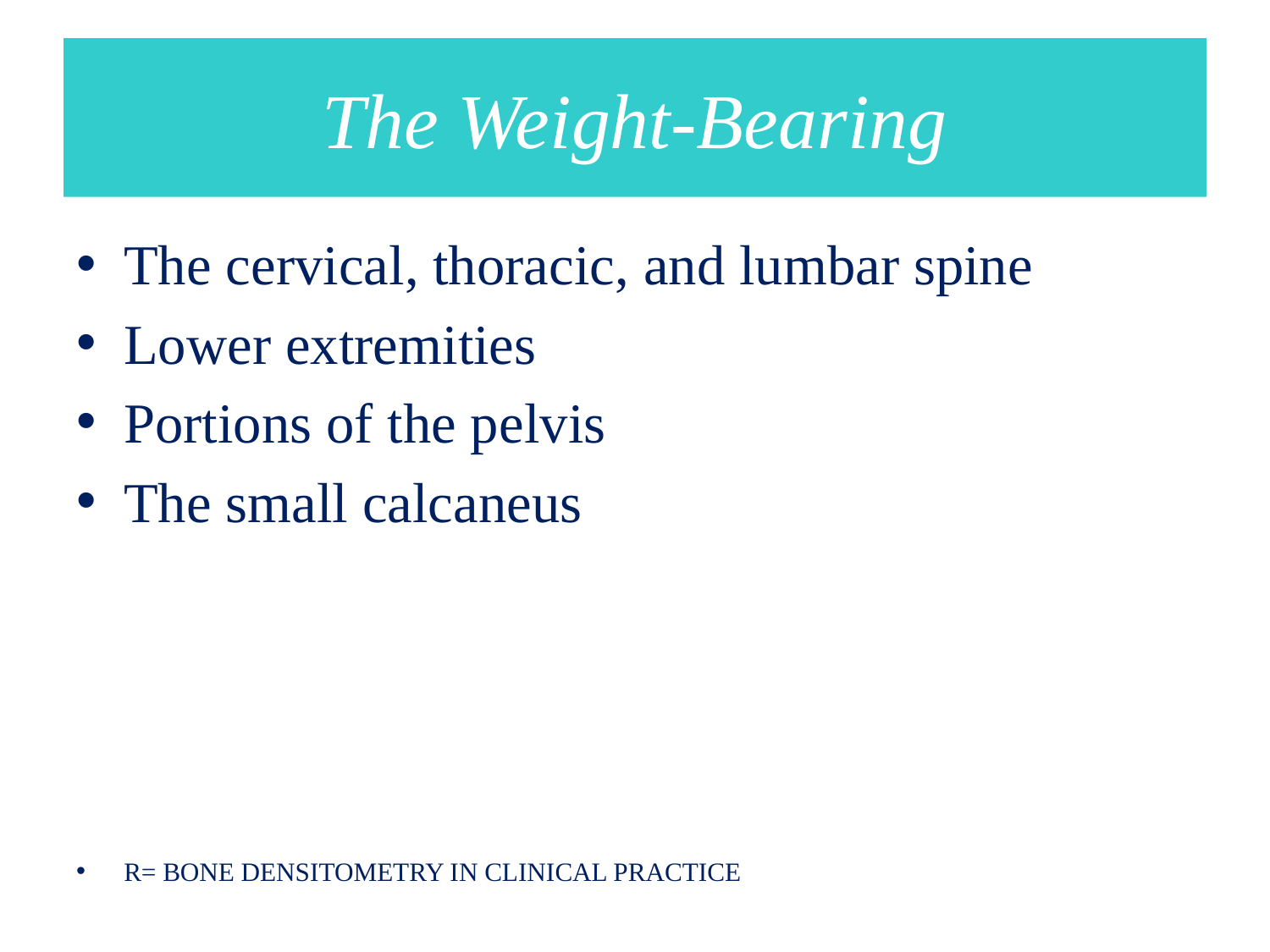

# The Weight-Bearing
The cervical, thoracic, and lumbar spine
Lower extremities
Portions of the pelvis
The small calcaneus

R= BONE DENSITOMETRY IN CLINICAL PRACTICE